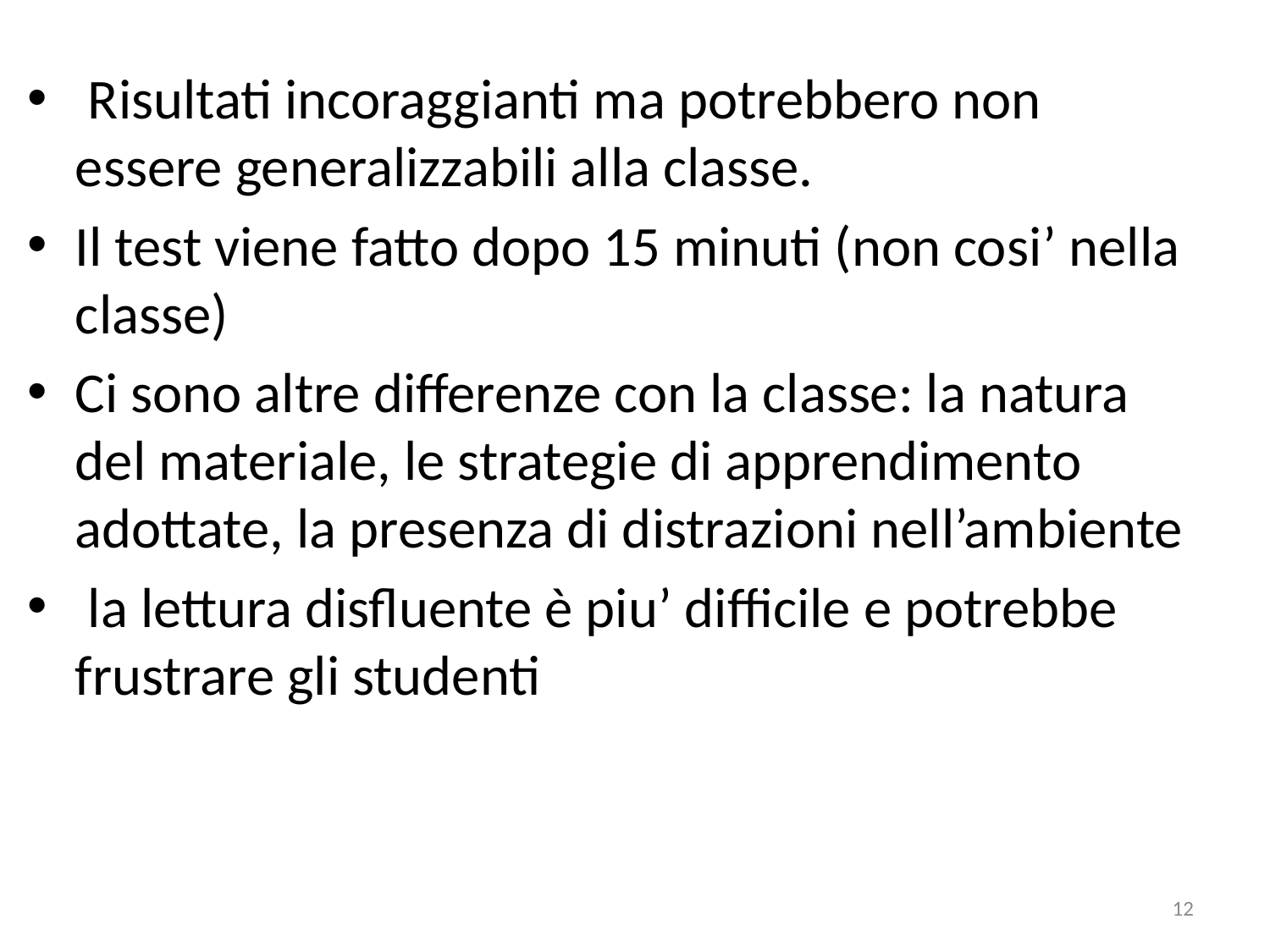

Risultati incoraggianti ma potrebbero non essere generalizzabili alla classe.
Il test viene fatto dopo 15 minuti (non cosi’ nella classe)
Ci sono altre differenze con la classe: la natura del materiale, le strategie di apprendimento adottate, la presenza di distrazioni nell’ambiente
 la lettura disfluente è piu’ difficile e potrebbe frustrare gli studenti
12